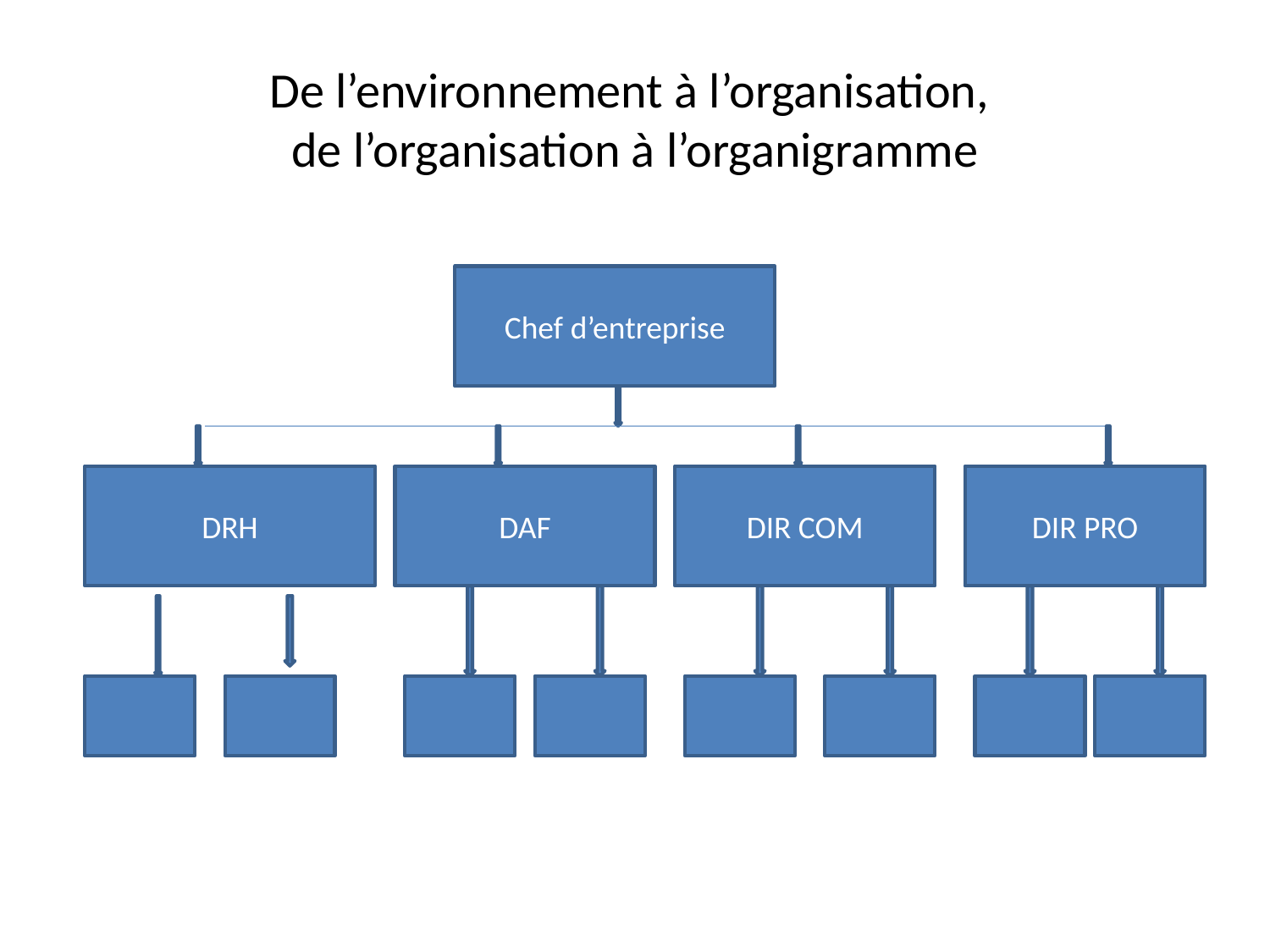

# De l’environnement à l’organisation, de l’organisation à l’organigramme
Chef d’entreprise

DRH
DAF
DIR COM
DIR PRO